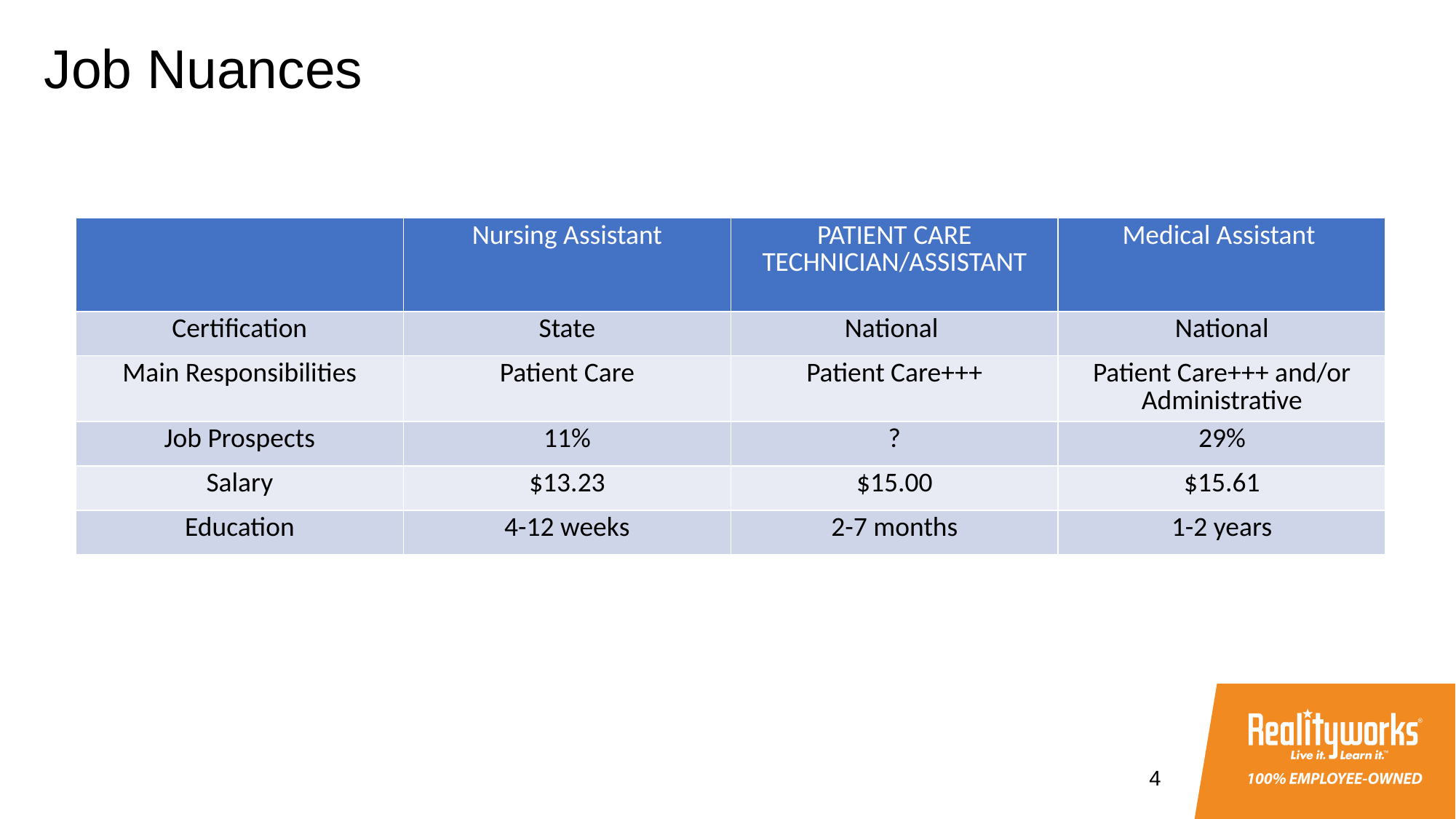

# Job Nuances
|  | Nursing Assistant | PATIENT CARE TECHNICIAN/ASSISTANT | Medical Assistant |
| --- | --- | --- | --- |
| Certification | State | National | National |
| Main Responsibilities | Patient Care | Patient Care+++ | Patient Care+++ and/or Administrative |
| Job Prospects | 11% | ? | 29% |
| Salary | $13.23 | $15.00 | $15.61 |
| Education | 4-12 weeks | 2-7 months | 1-2 years |
4